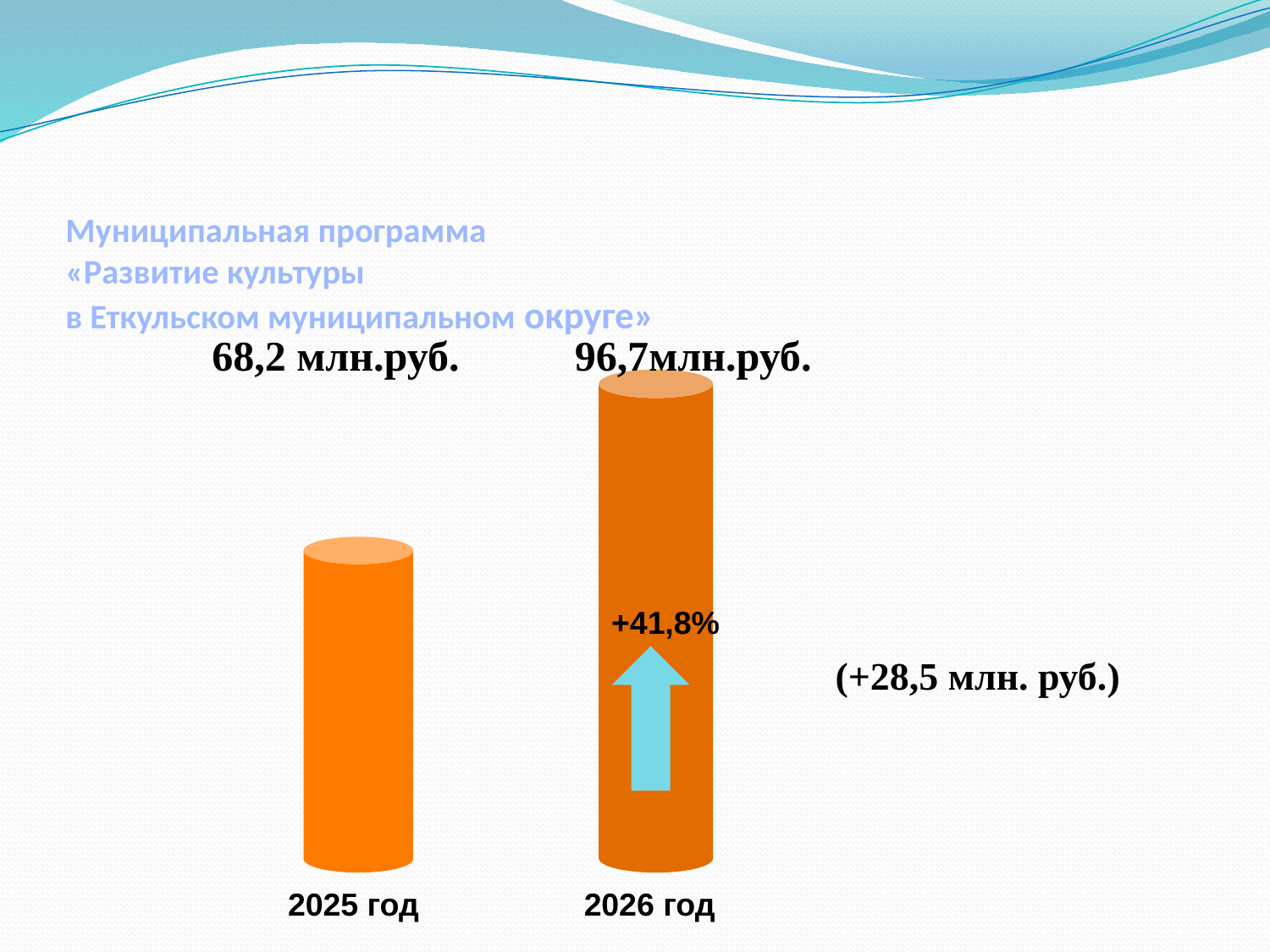

# Муниципальная программа «Развитие культуры в Еткульском муниципальном округе»
68,2 млн.руб.
96,7млн.руб.

+41,8%
(+28,5 млн. руб.)

2025 год
2026 год